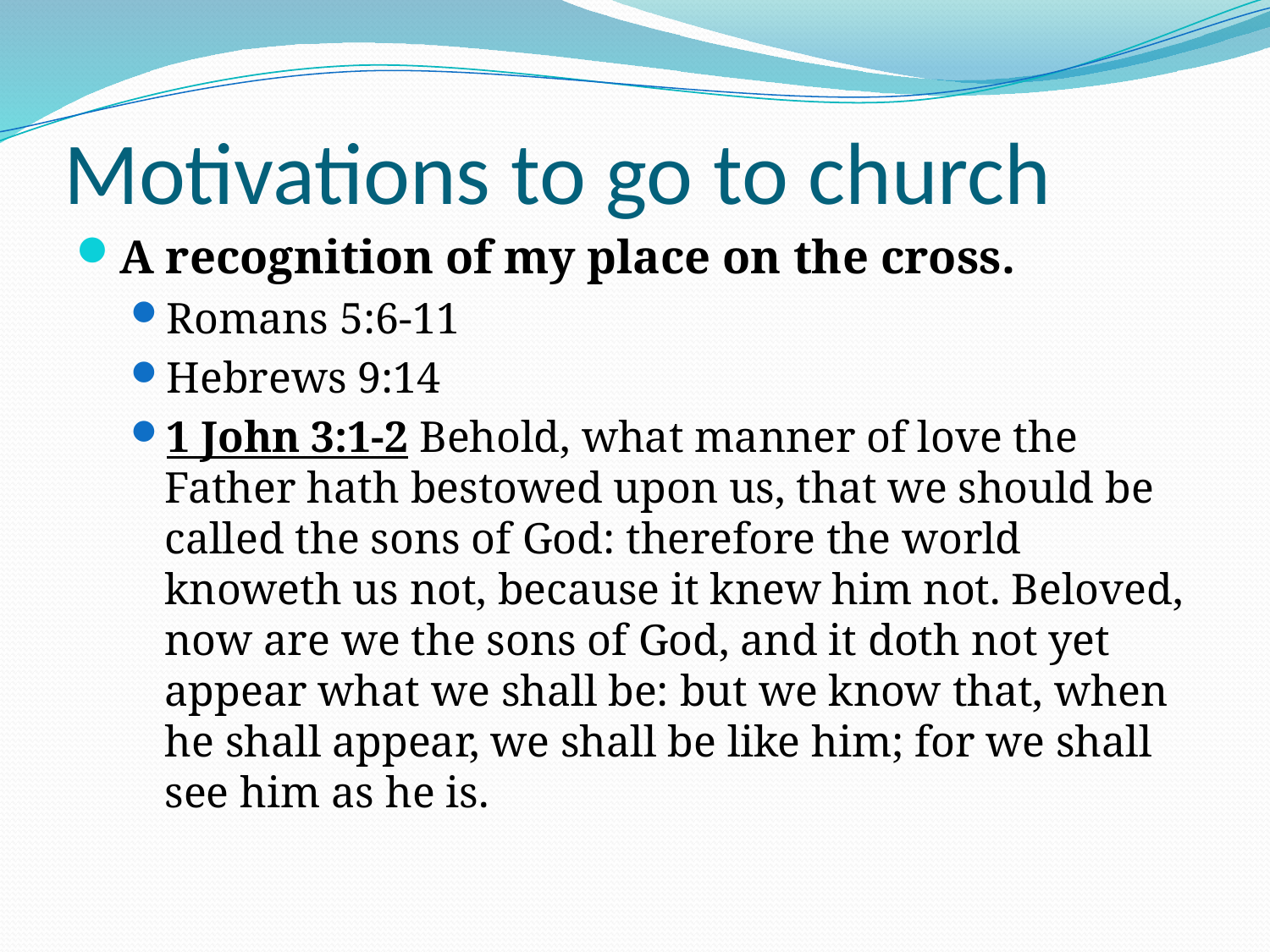

# Motivations to go to church
A recognition of my place on the cross.
Romans 5:6-11
Hebrews 9:14
1 John 3:1-2 Behold, what manner of love the Father hath bestowed upon us, that we should be called the sons of God: therefore the world knoweth us not, because it knew him not. Beloved, now are we the sons of God, and it doth not yet appear what we shall be: but we know that, when he shall appear, we shall be like him; for we shall see him as he is.